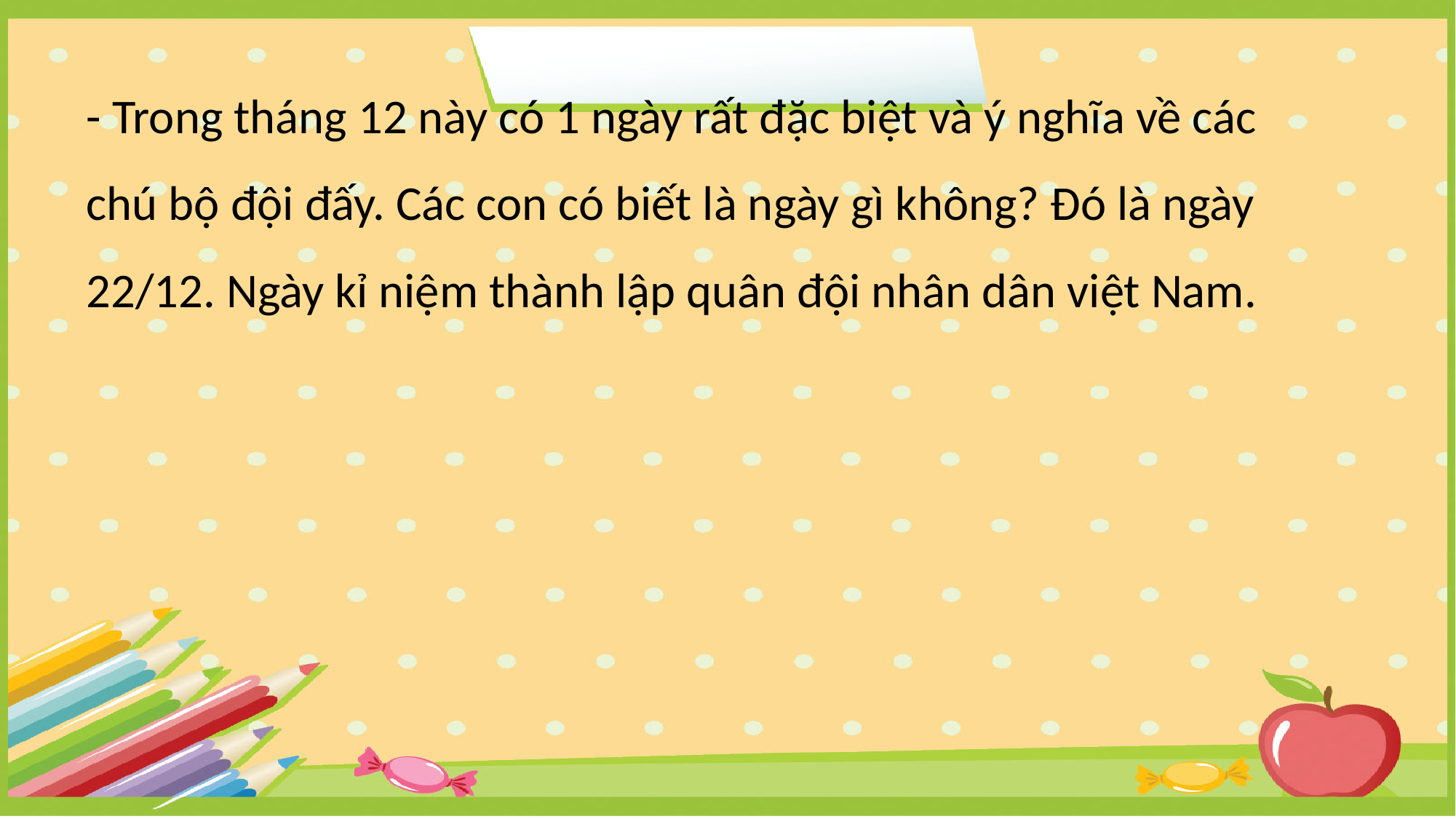

# - Trong tháng 12 này có 1 ngày rất đặc biệt và ý nghĩa về các chú bộ đội đấy. Các con có biết là ngày gì không? Đó là ngày 22/12. Ngày kỉ niệm thành lập quân đội nhân dân việt Nam.